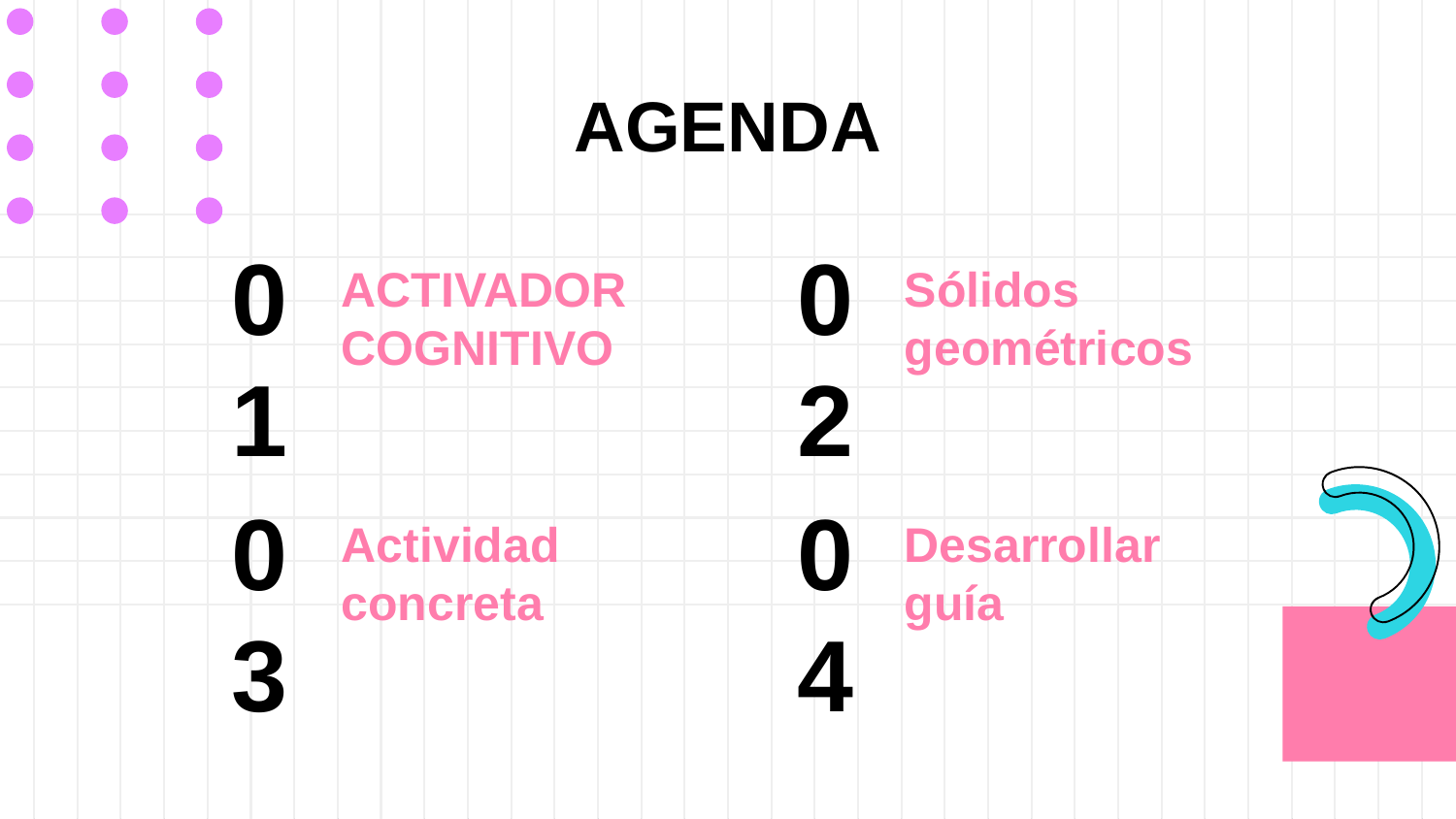

AGENDA
# ACTIVADOR COGNITIVO
Sólidos geométricos
01
02

Actividad concreta
Desarrollar guía
03
04